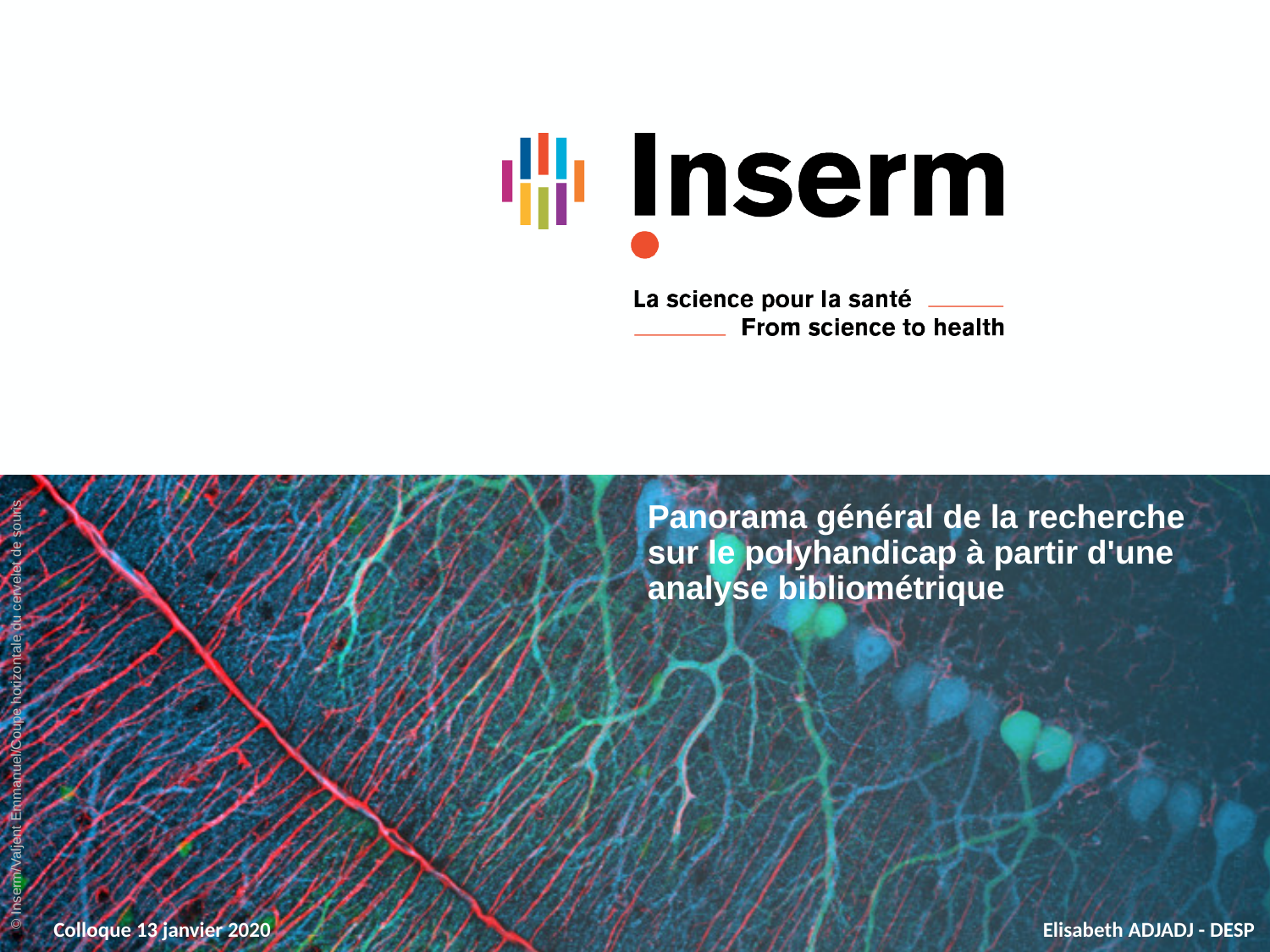

# Panorama général de la recherche sur le polyhandicap à partir d'une analyse bibliométrique
Colloque 13 janvier 2020
Elisabeth ADJADJ - DESP